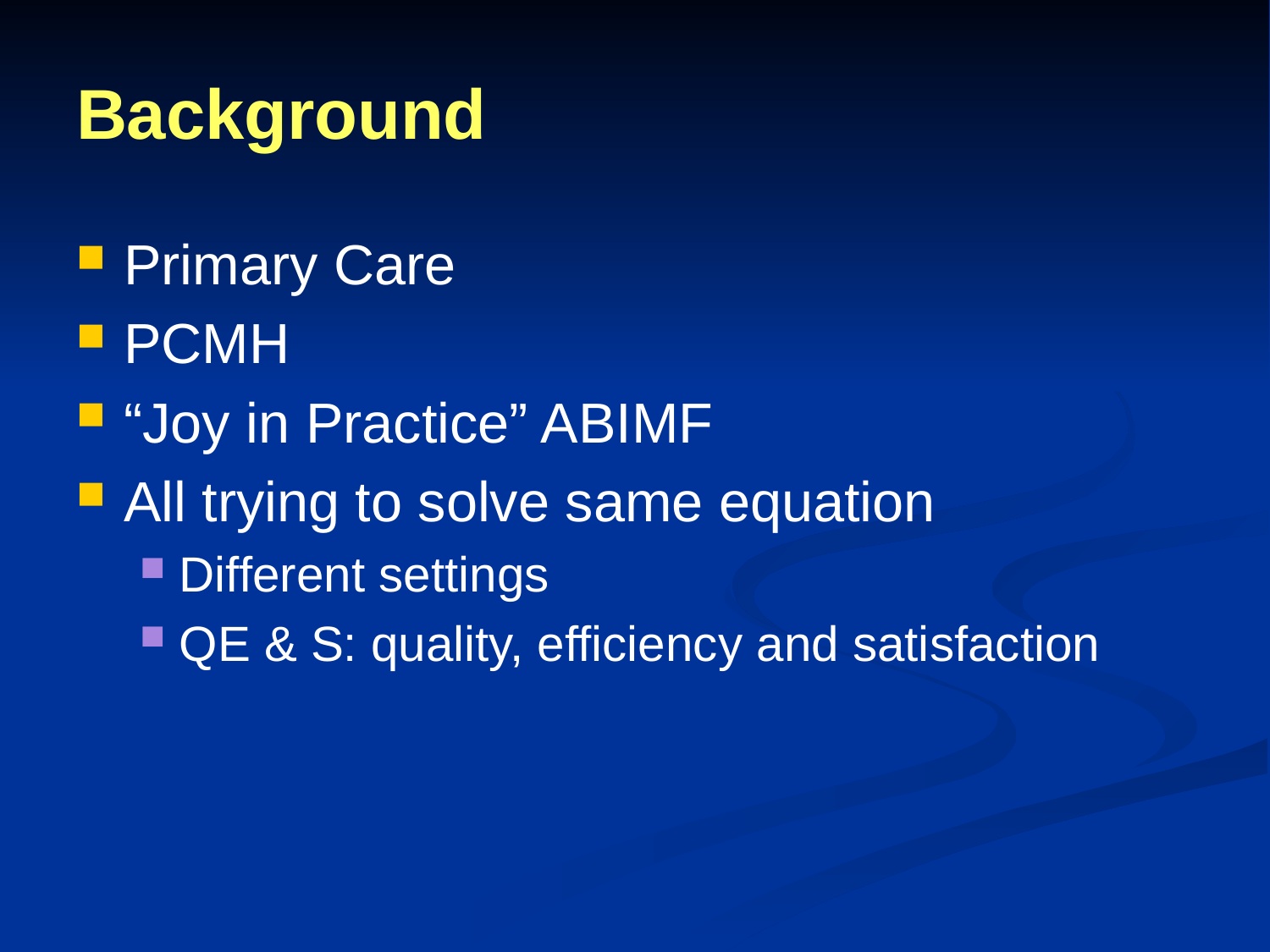

# Background
Primary Care
PCMH
“Joy in Practice” ABIMF
All trying to solve same equation
Different settings
QE & S: quality, efficiency and satisfaction